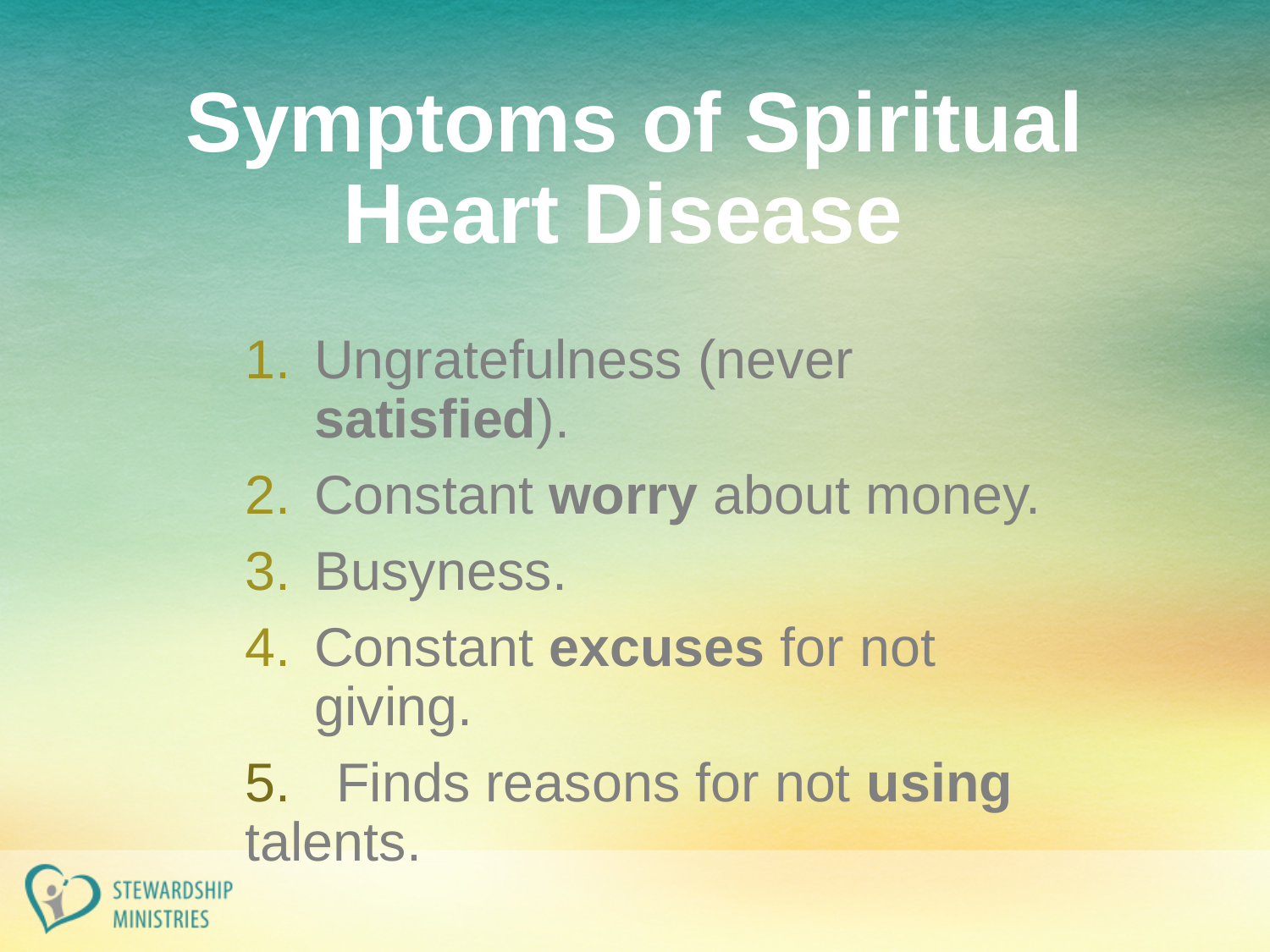

# Symptoms of Spiritual Heart Disease
Ungratefulness (never satisfied).
Constant worry about money.
Busyness.
Constant excuses for not giving.
5.   Finds reasons for not using talents.